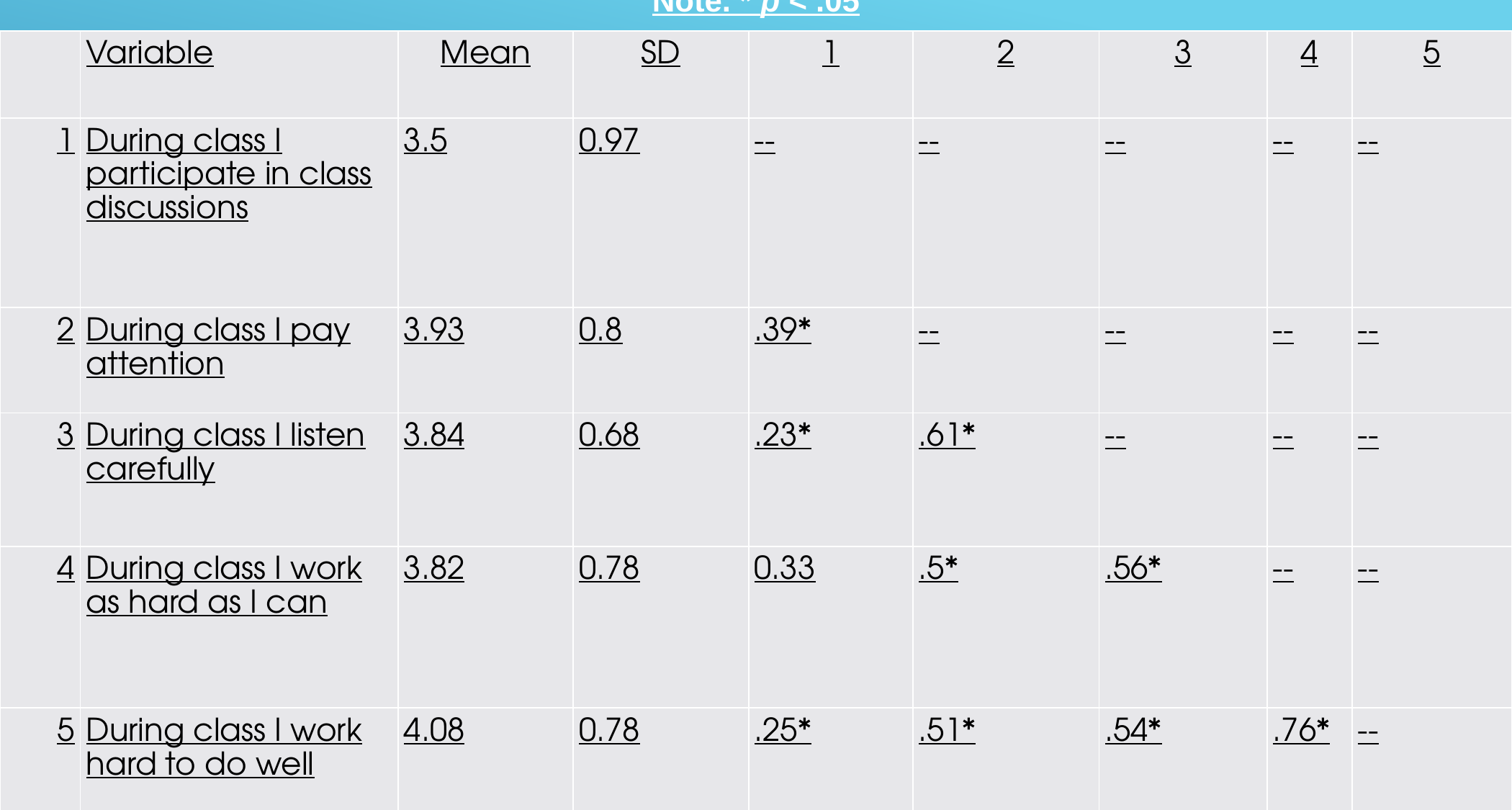

Means, Standard Deviations, and Correlations for Belonging Survey Items
Table 2
Note. * p < .05
|  | Variable | Mean | SD | 1 | 2 | 3 | 4 | 5 |
| --- | --- | --- | --- | --- | --- | --- | --- | --- |
| 1 | During class I participate in class discussions | 3.5 | 0.97 | -- | -- | -- | -- | -- |
| 2 | During class I pay attention | 3.93 | 0.8 | .39\* | -- | -- | -- | -- |
| 3 | During class I listen carefully | 3.84 | 0.68 | .23\* | .61\* | -- | -- | -- |
| 4 | During class I work as hard as I can | 3.82 | 0.78 | 0.33 | .5\* | .56\* | -- | -- |
| 5 | During class I work hard to do well | 4.08 | 0.78 | .25\* | .51\* | .54\* | .76\* | -- |